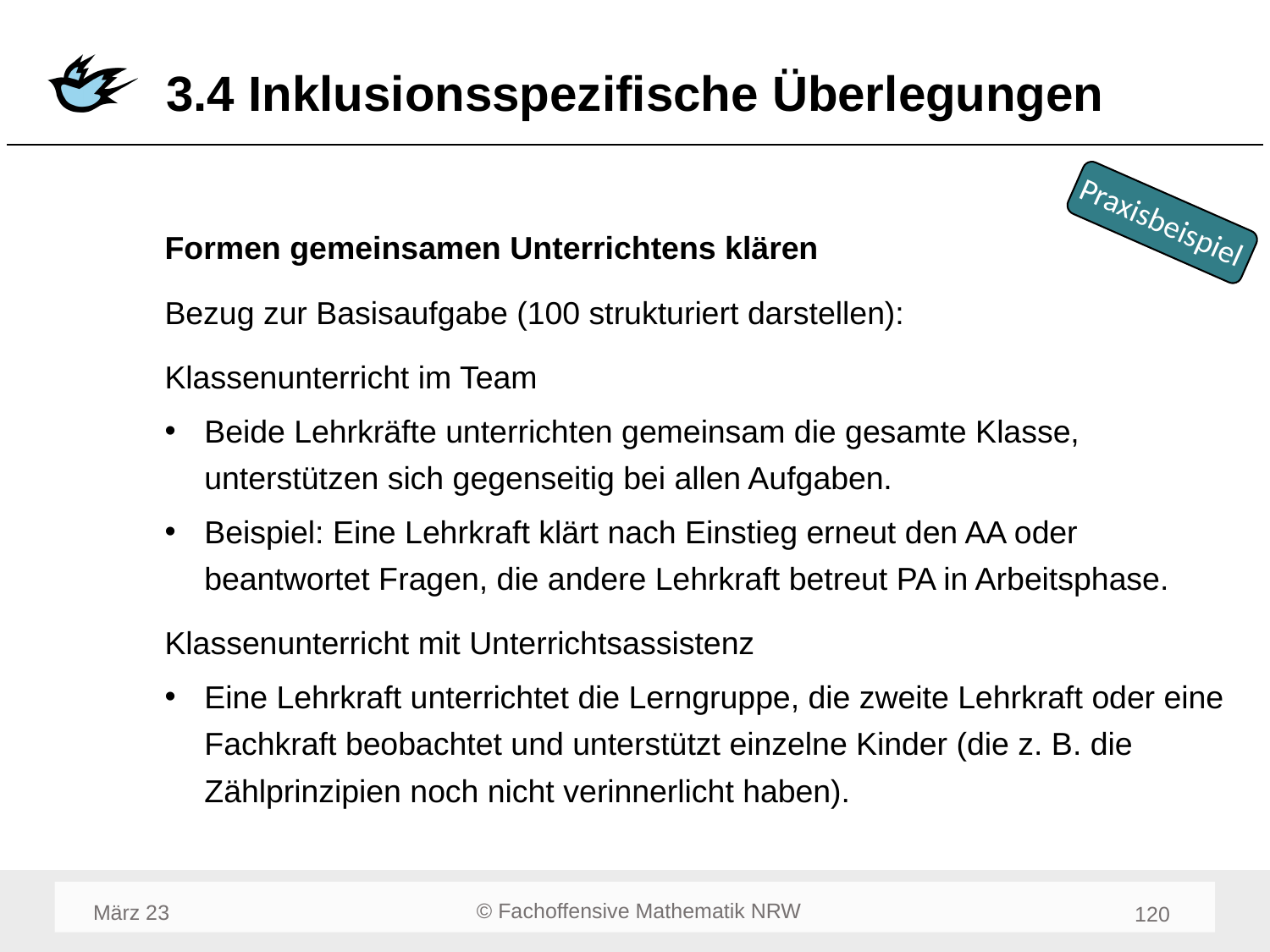

# 3.4 Inklusionsspezifische Überlegungen

Praxisbeispiel
Formen gemeinsamen Unterrichtens klären
Bezug zur Basisaufgabe (100 strukturiert darstellen):
Klassenunterricht im Team
Beide Lehrkräfte unterrichten gemeinsam die gesamte Klasse, unterstützen sich gegenseitig bei allen Aufgaben.
Beispiel: Eine Lehrkraft klärt nach Einstieg erneut den AA oder beantwortet Fragen, die andere Lehrkraft betreut PA in Arbeitsphase.
Klassenunterricht mit Unterrichtsassistenz
Eine Lehrkraft unterrichtet die Lerngruppe, die zweite Lehrkraft oder eine Fachkraft beobachtet und unterstützt einzelne Kinder (die z. B. die Zählprinzipien noch nicht verinnerlicht haben).

März 23
120